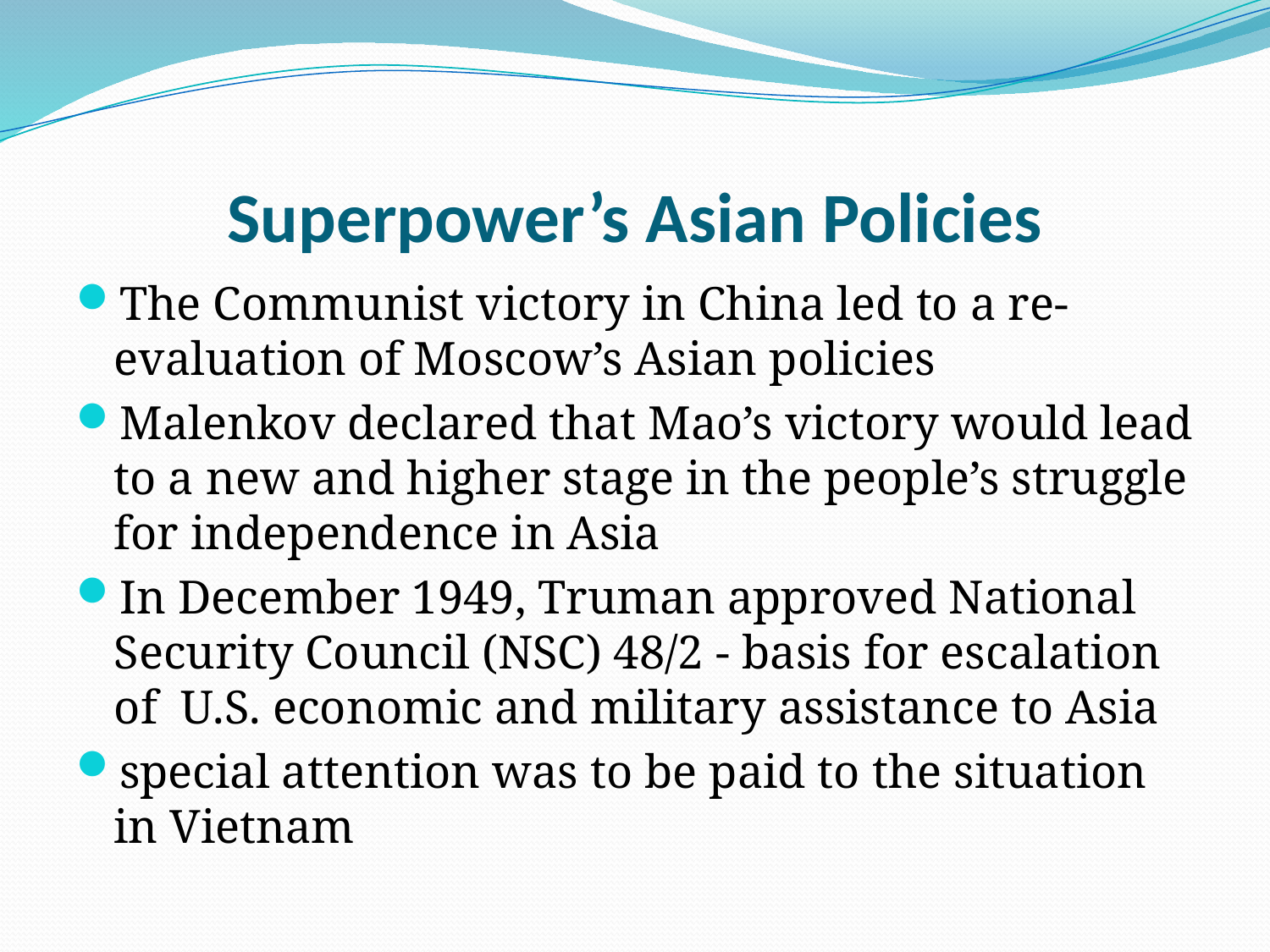

# Superpower’s Asian Policies
The Communist victory in China led to a re-evaluation of Moscow’s Asian policies
Malenkov declared that Mao’s victory would lead to a new and higher stage in the people’s struggle for independence in Asia
In December 1949, Truman approved National Security Council (NSC) 48/2 - basis for escalation of  U.S. economic and military assistance to Asia
special attention was to be paid to the situation in Vietnam